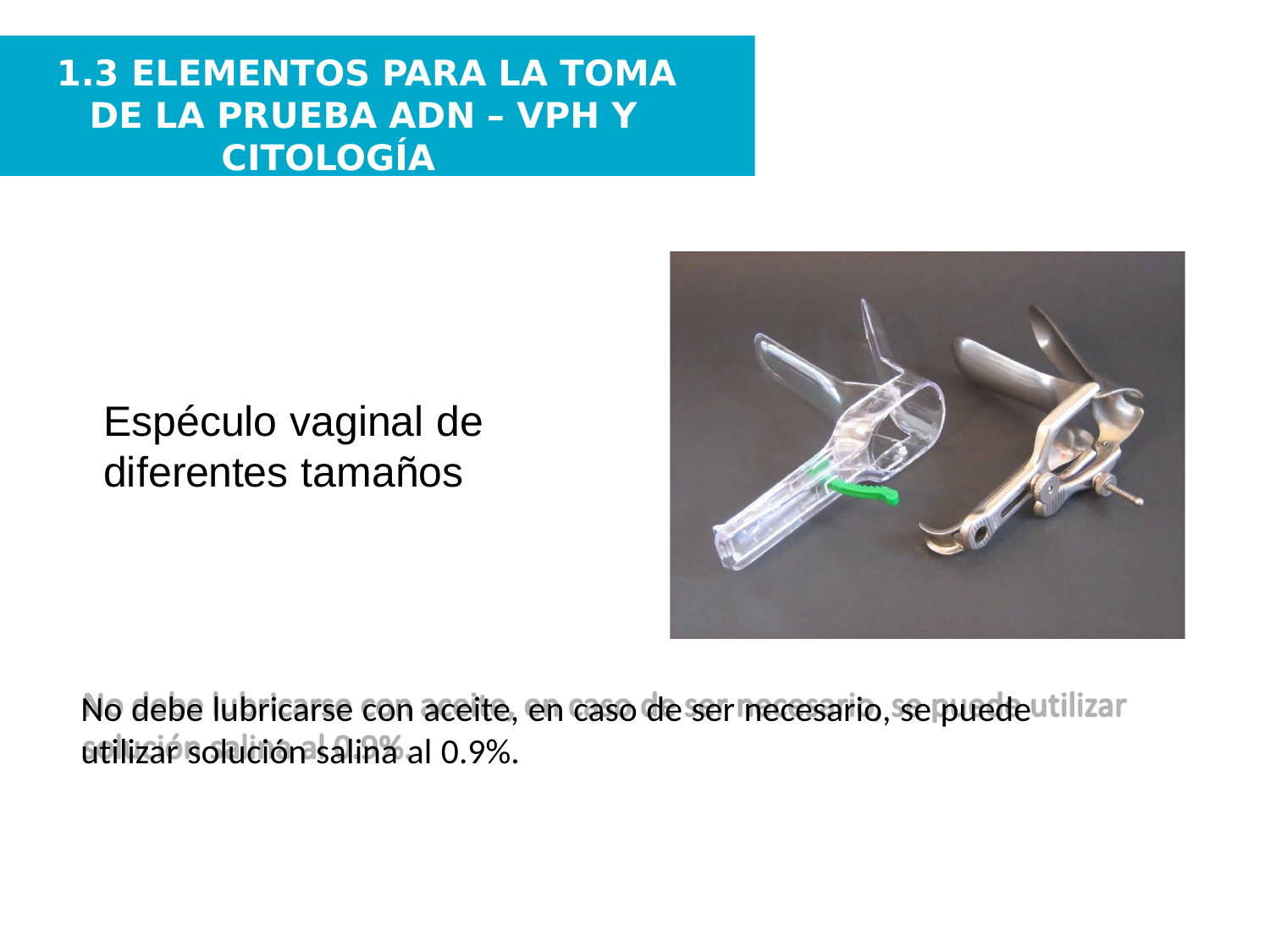

1.3 ELEMENTOS PARA LA TOMA DE LA PRUEBA ADN – VPH Y
CITOLOGÍA

Espéculo vaginal de diferentes tamaños

No debe lubricarse con aceite, en caso de ser necesario, se puede utilizar solución salina al 0.9%.